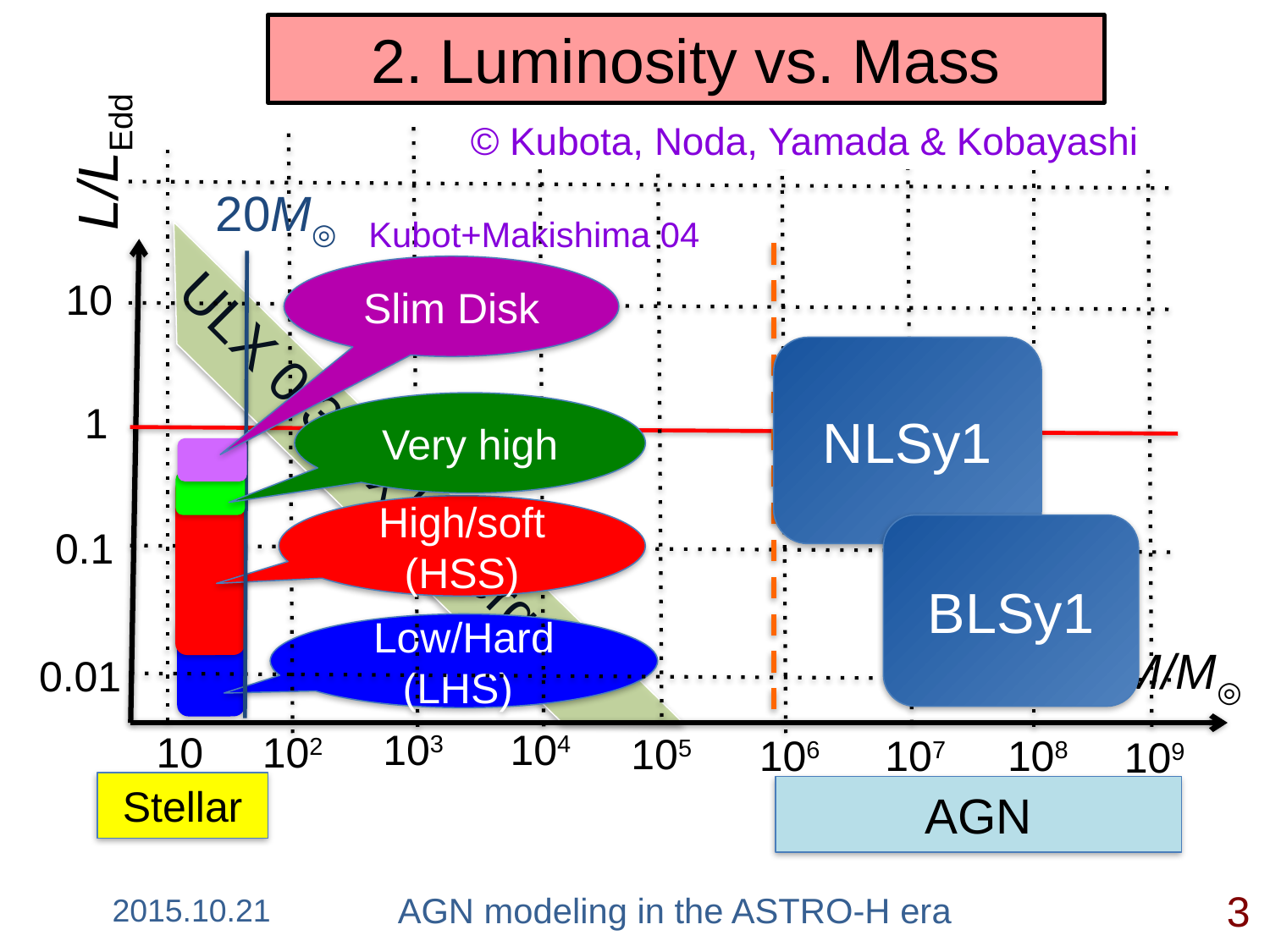

# 2. Luminosity vs. Mass
L/LEdd
10
1
0.1
M/M◎
0.01
103
104
102
10
105
106
107
108
109
© Kubota, Noda, Yamada & Kobayashi
20M◎
Kubot+Makishima 04
Slim Disk

NLSy1
Very high

ULX 0.3~3x1040 erg/s

High/soft (HSS)
BLSy1
Low/Hard (LHS)

Stellar
AGN
2015.10.21
AGN modeling in the ASTRO-H era
3